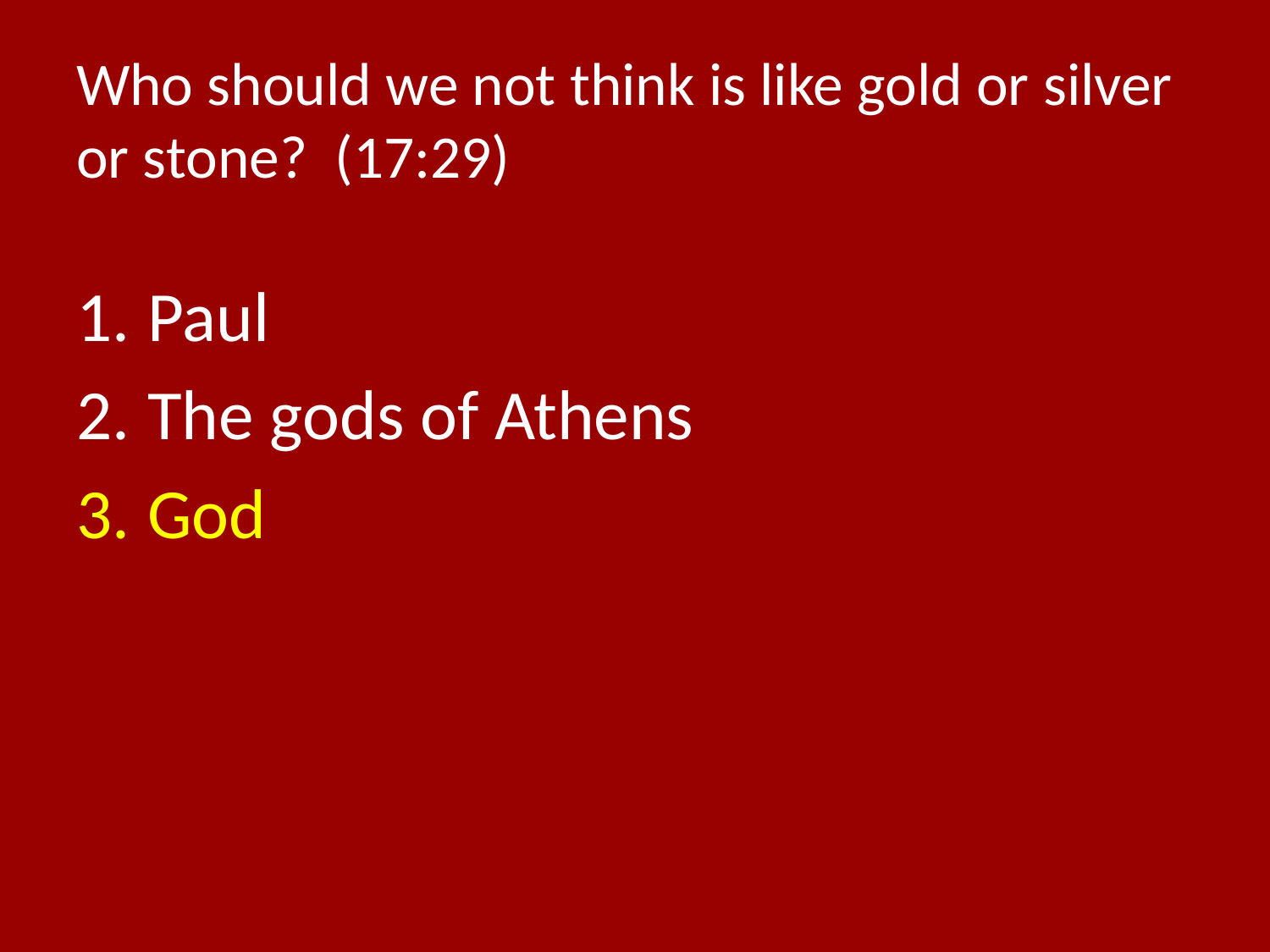

# Who should we not think is like gold or silver or stone?  (17:29)
Paul
The gods of Athens
God